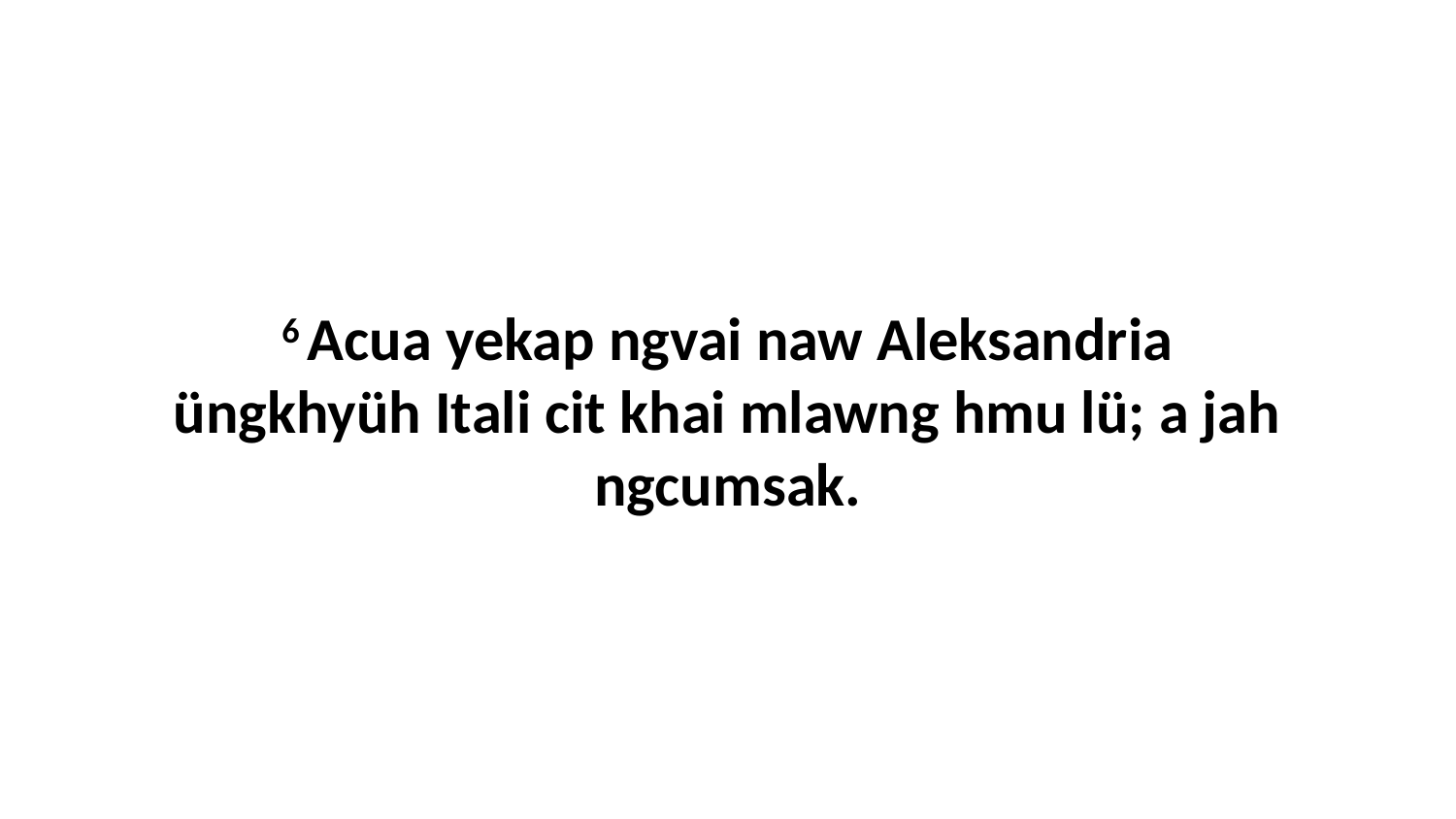

6 Acua yekap ngvai naw Aleksandria üngkhyüh Itali cit khai mlawng hmu lü; a jah ngcumsak.